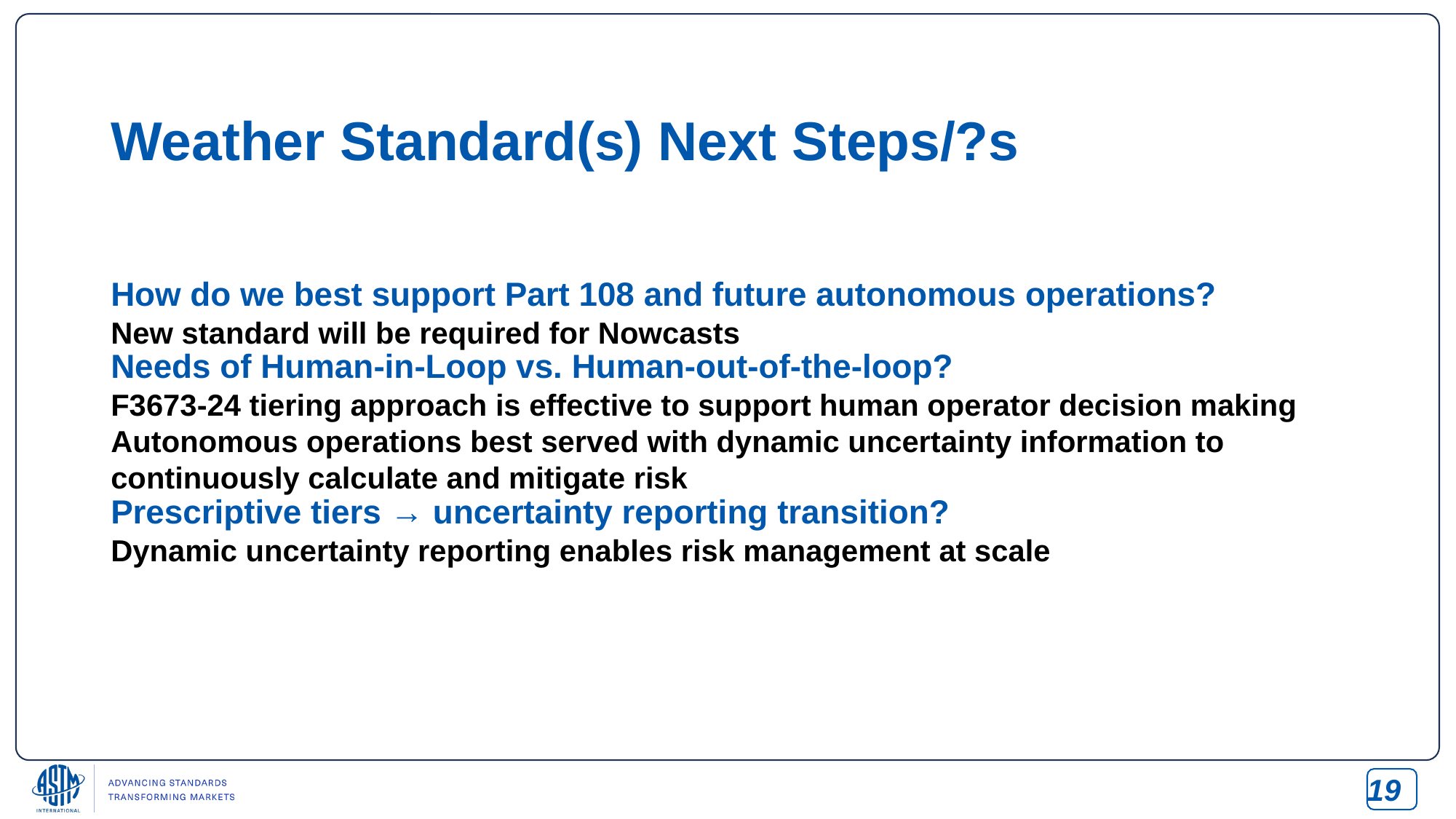

Weather Standard(s) Next Steps/?s
How do we best support Part 108 and future autonomous operations?
New standard will be required for Nowcasts
Needs of Human-in-Loop vs. Human-out-of-the-loop?
F3673-24 tiering approach is effective to support human operator decision making
Autonomous operations best served with dynamic uncertainty information to continuously calculate and mitigate risk
Prescriptive tiers → uncertainty reporting transition?
Dynamic uncertainty reporting enables risk management at scale